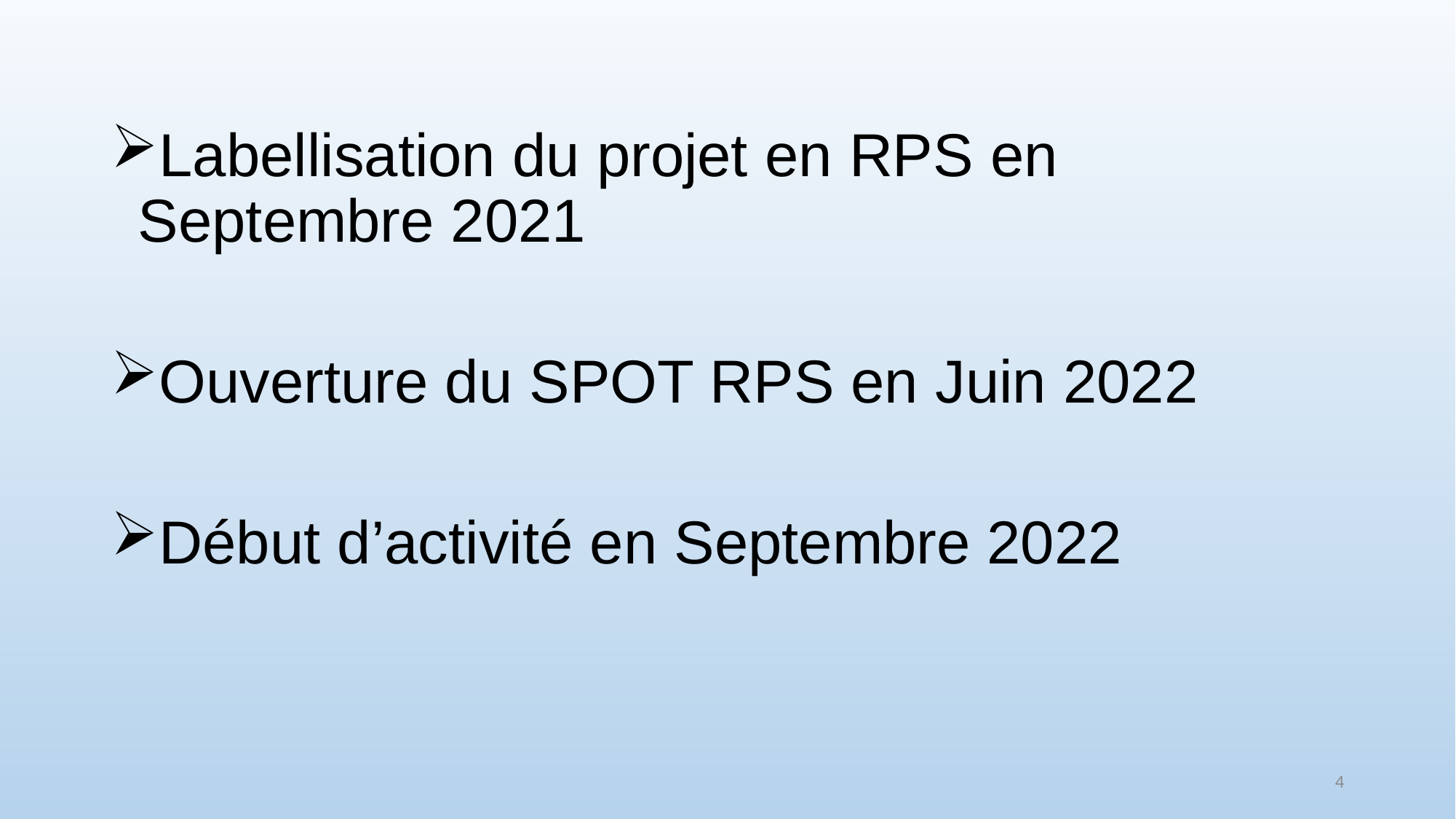

Labellisation du projet en RPS en Septembre 2021

Ouverture du SPOT RPS en Juin 2022

Début d’activité en Septembre 2022
4